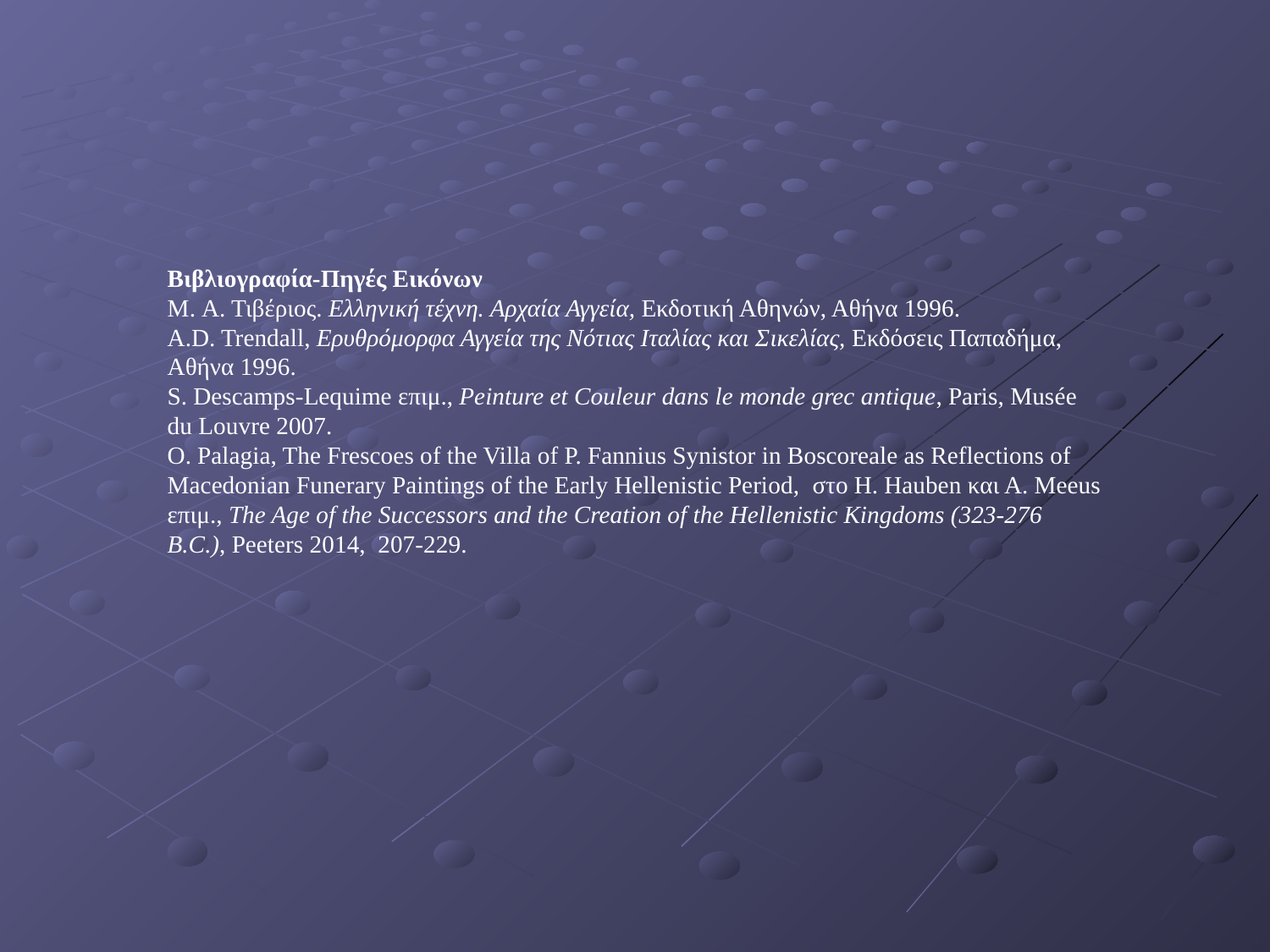

Βιβλιογραφία-Πηγές Εικόνων
M. Α. Τιβέριος. Ελληνική τέχνη. Αρχαία Αγγεία, Εκδοτική Αθηνών, Αθήνα 1996.
Α.D. Trendall, Eρυθρόμορφα Αγγεία της Νότιας Ιταλίας και Σικελίας, Eκδόσεις Παπαδήμα, Αθήνα 1996.
S. Descamps-Lequime επιμ., Peinture et Couleur dans le monde grec antique, Paris, Musée du Louvre 2007.
O. Palagia, The Frescoes of the Villa of P. Fannius Synistor in Boscoreale as Reflections of Macedonian Funerary Paintings of the Early Hellenistic Period,  στο Η. Hauben και Α. Μeeus επιμ., The Age of the Successors and the Creation of the Hellenistic Kingdoms (323-276 B.C.), Peeters 2014,  207-229.